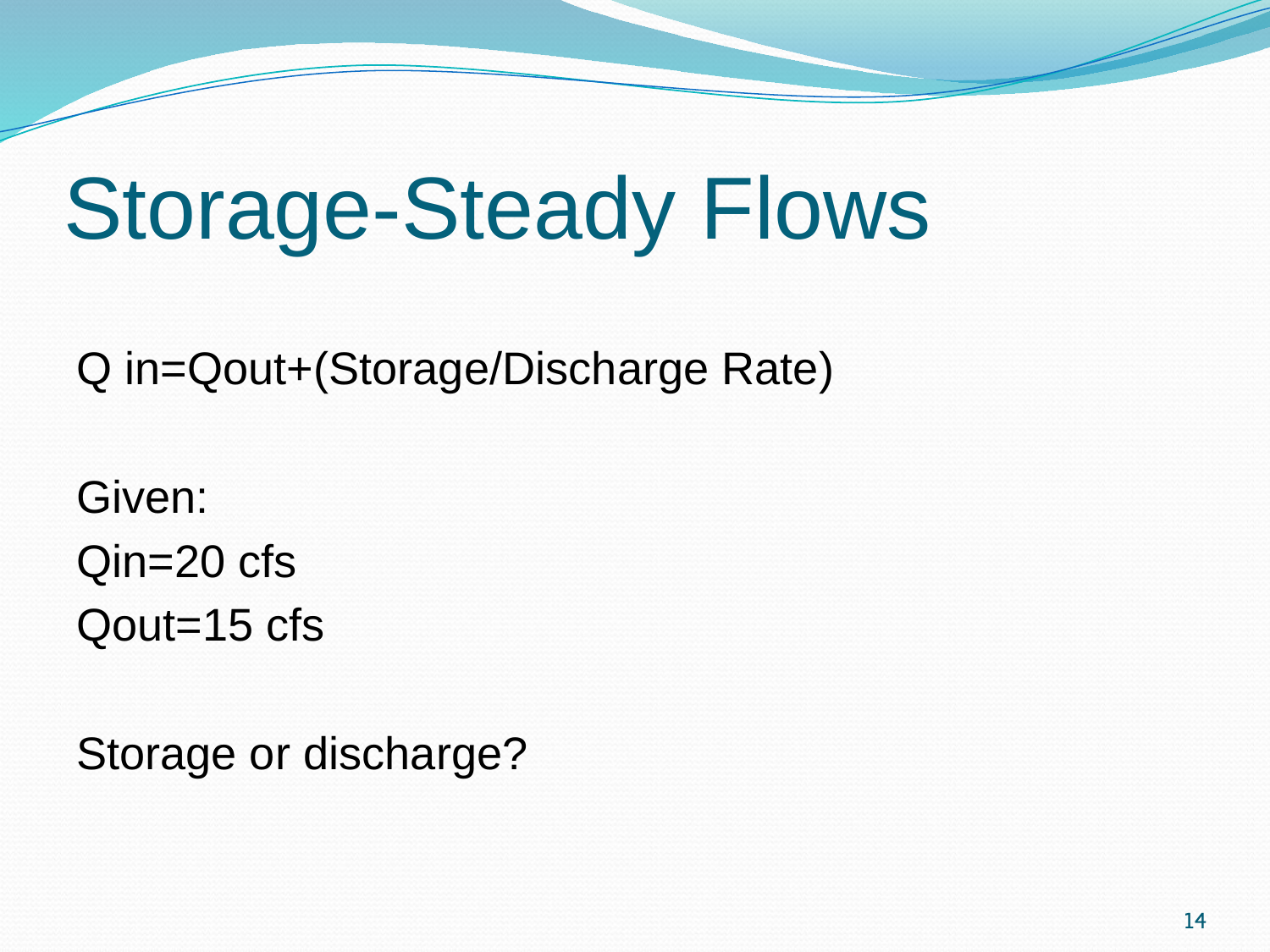

# Storage-Steady Flows

Q in=Qout+(Storage/Discharge Rate)

Given:
Qin=20 cfs
Qout=15 cfs

Storage or discharge?

14